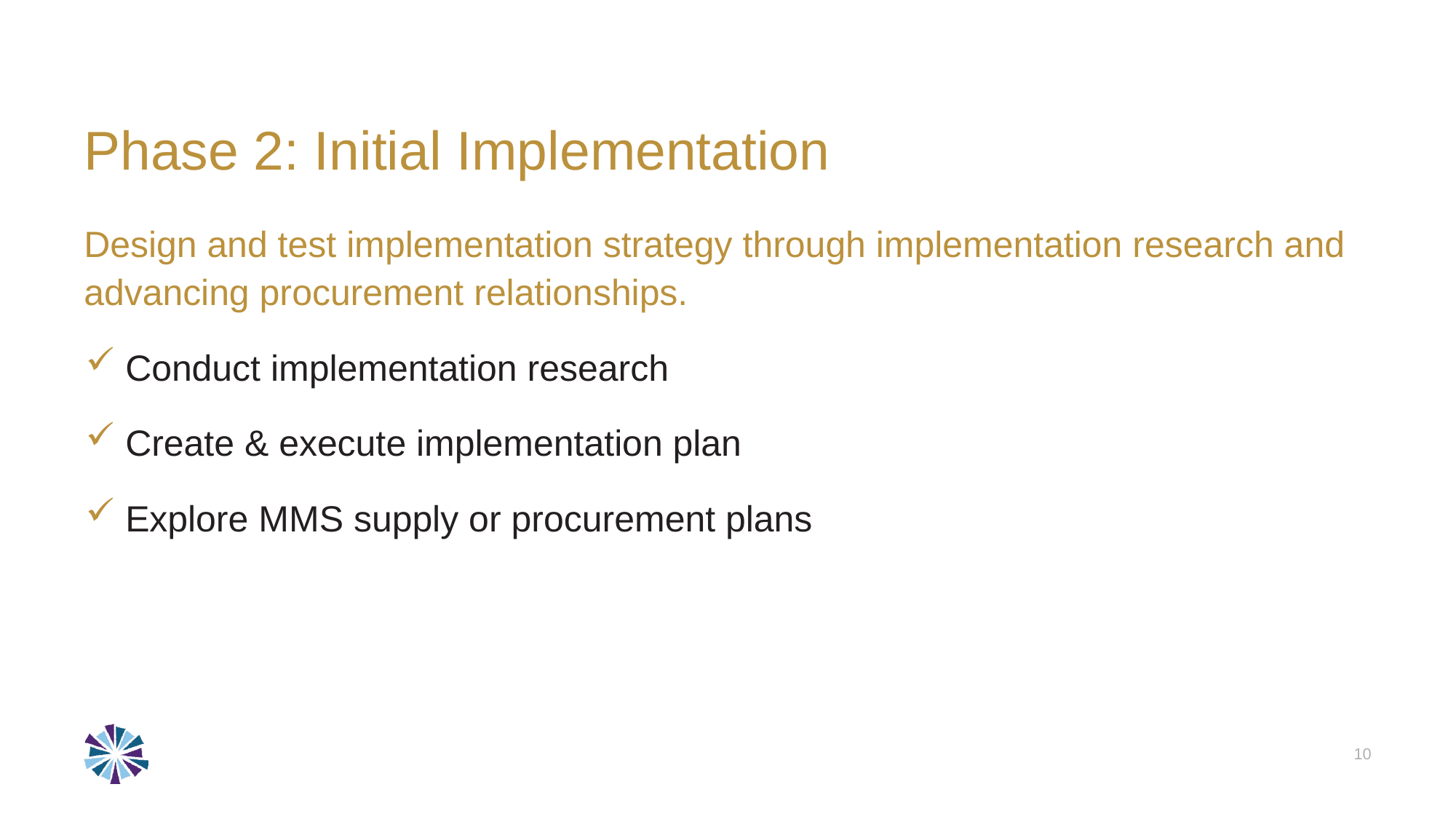

# Phase 2: Initial Implementation
Design and test implementation strategy through implementation research and advancing procurement relationships.
Conduct implementation research
Create & execute implementation plan
Explore MMS supply or procurement plans
10